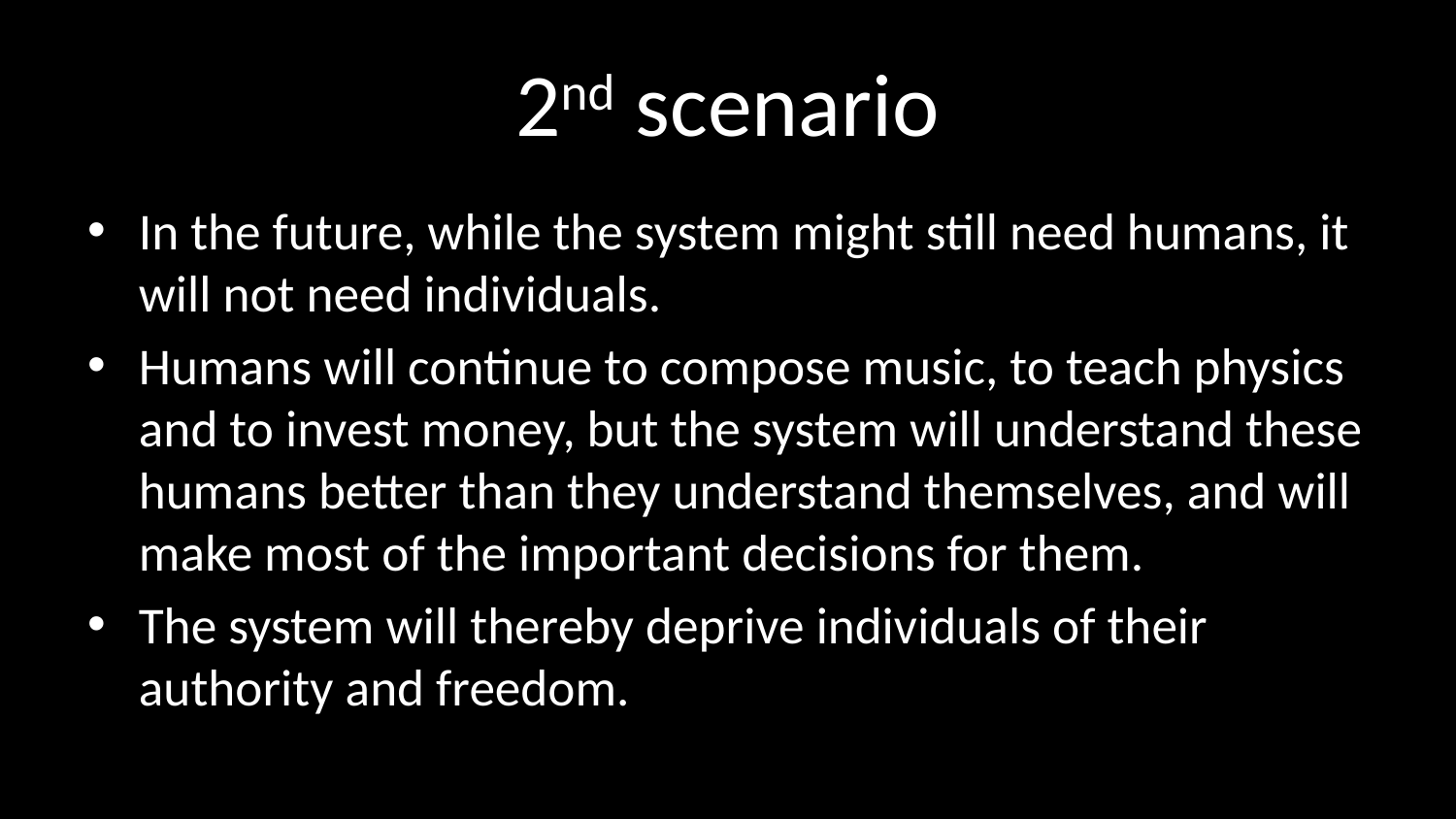

# 2nd scenario
In the future, while the system might still need humans, it will not need individuals.
Humans will continue to compose music, to teach physics and to invest money, but the system will understand these humans better than they understand themselves, and will make most of the important decisions for them.
The system will thereby deprive individuals of their authority and freedom.